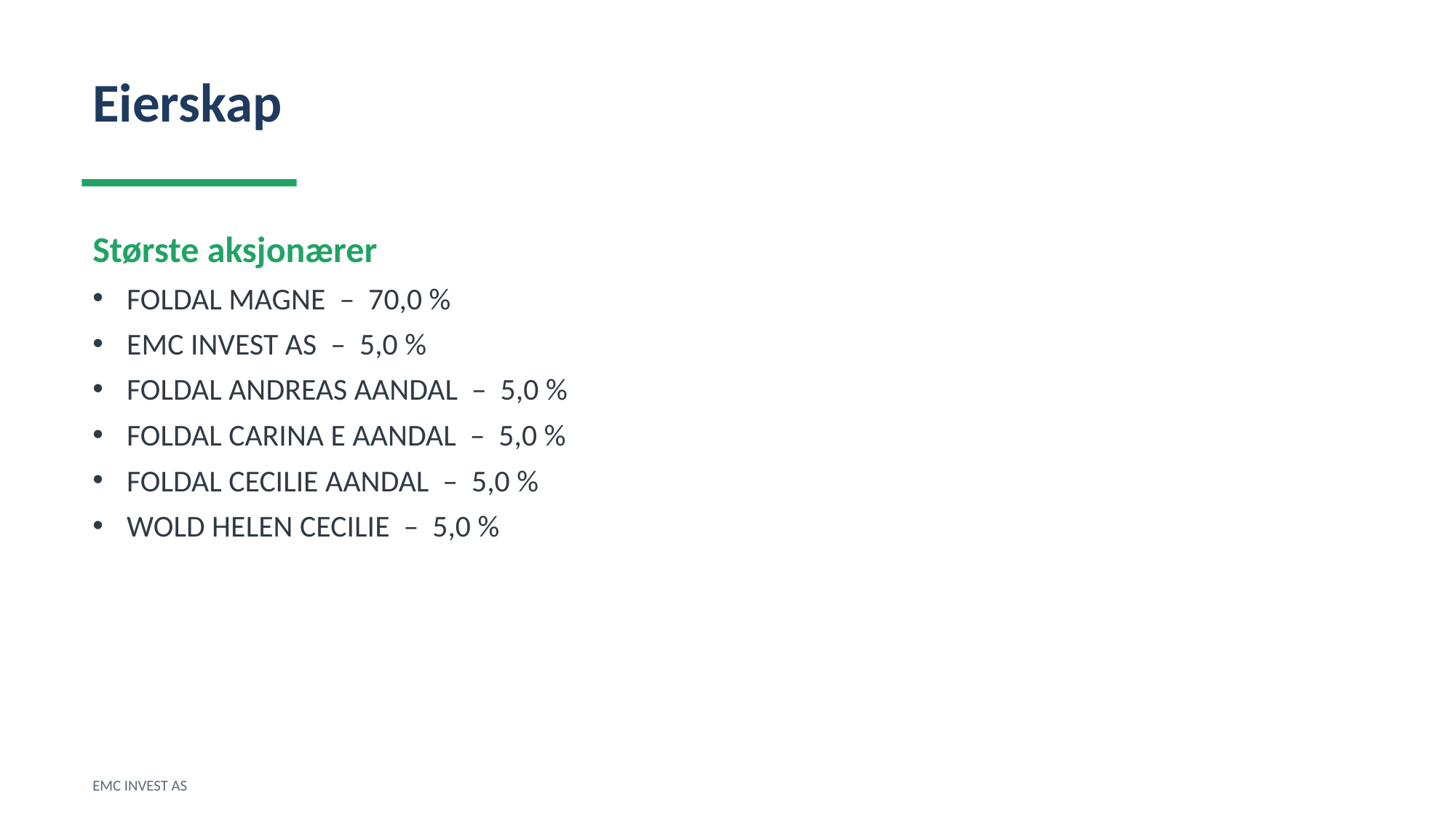

Eierskap

Største aksjonærer
FOLDAL MAGNE  –  70,0 %
EMC INVEST AS  –  5,0 %
FOLDAL ANDREAS AANDAL  –  5,0 %
FOLDAL CARINA E AANDAL  –  5,0 %
FOLDAL CECILIE AANDAL  –  5,0 %
WOLD HELEN CECILIE  –  5,0 %
EMC INVEST AS